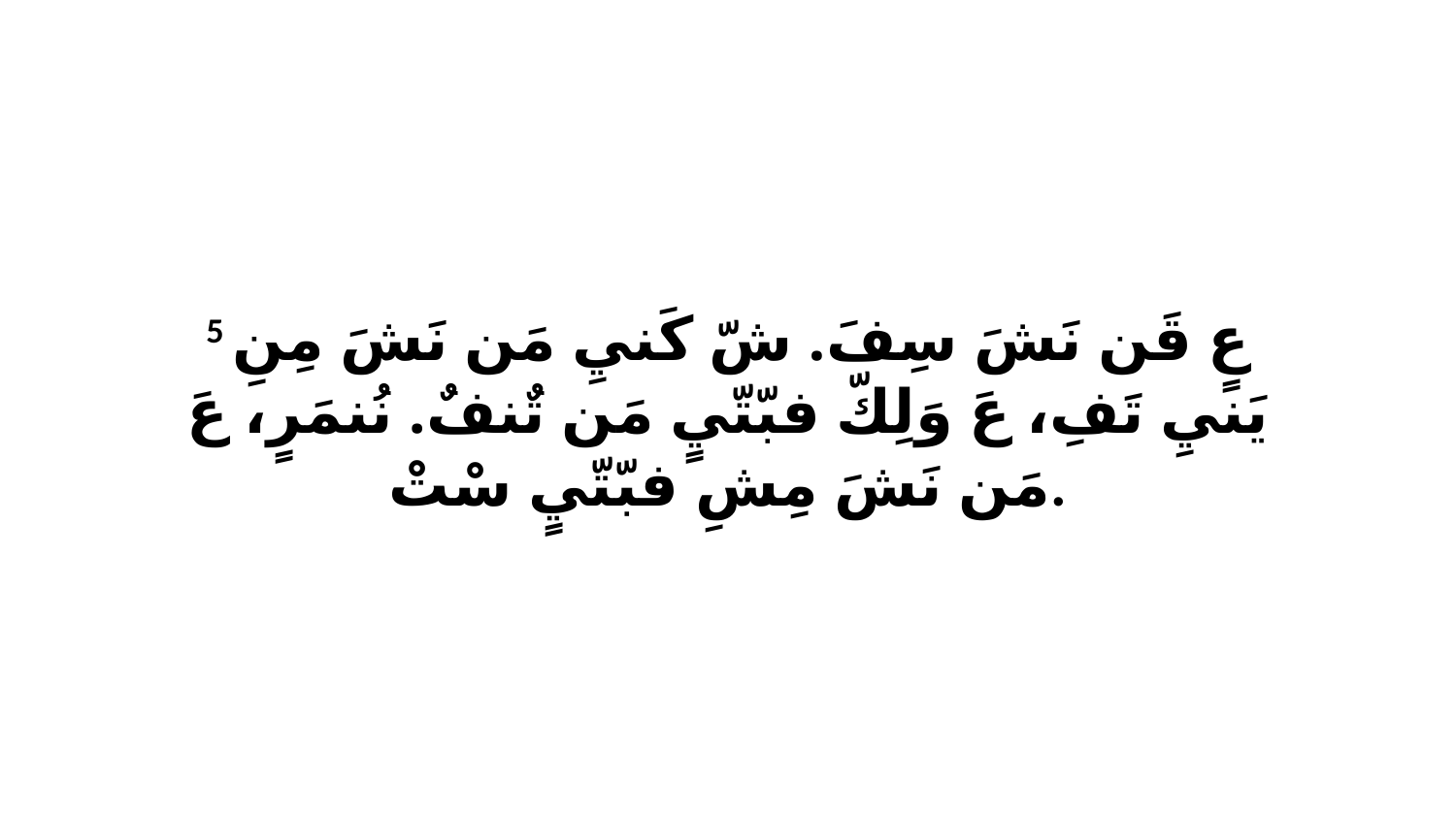

5 عٍ قَن نَشَ سِفَ. شّ كَنيِ مَن نَشَ مِنِ يَنيِ تَفِ، عَ وَلِكّ فبّتّيٍ مَن تٌنفٌ. نُنمَرٍ، عَ مَن نَشَ مِشِ فبّتّيٍ سْتْ.